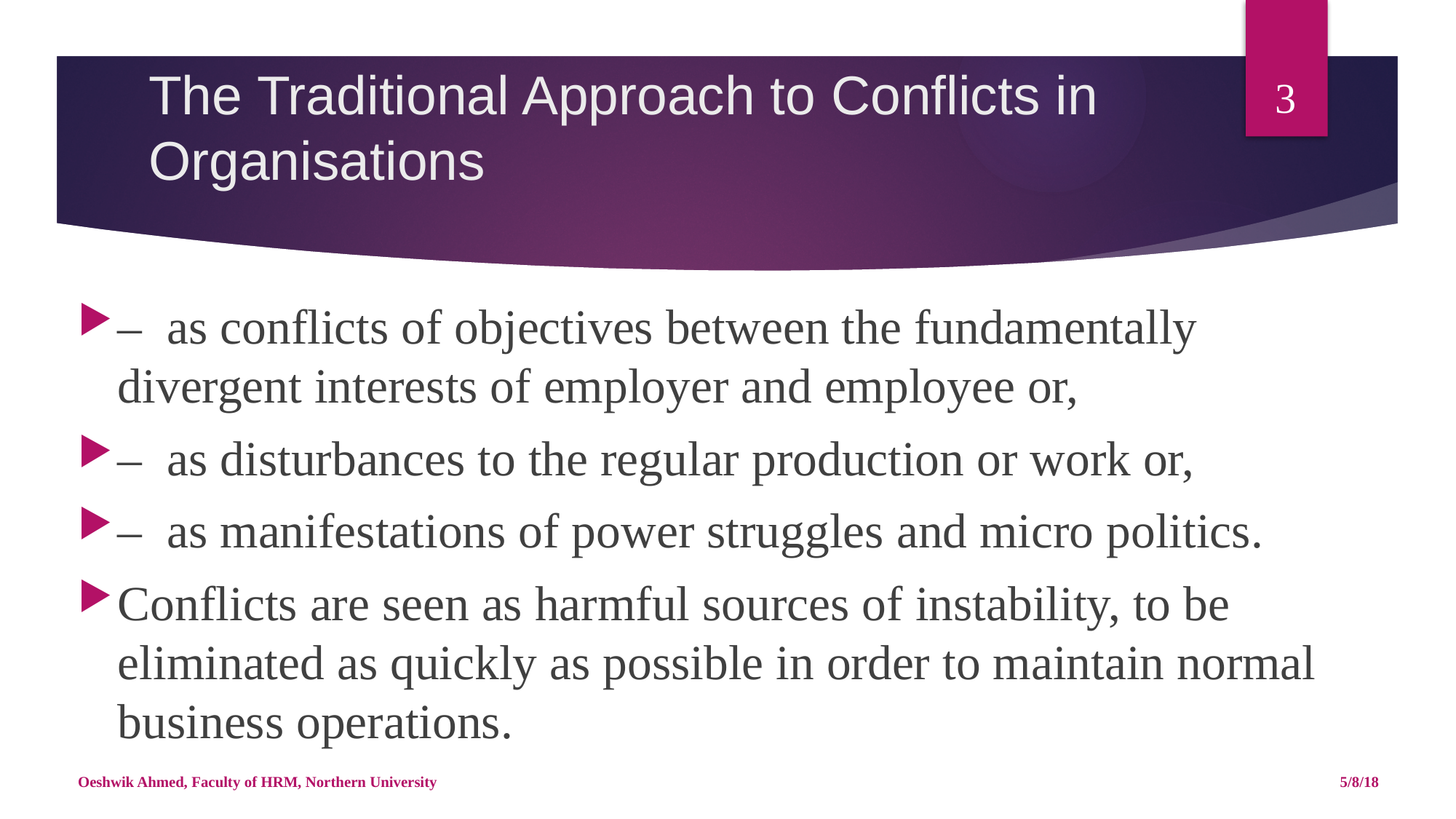

3
# The Traditional Approach to Conflicts in Organisations
–  as conflicts of objectives between the fundamentally divergent interests of employer and employee or,
–  as disturbances to the regular production or work or,
–  as manifestations of power struggles and micro politics.
Conflicts are seen as harmful sources of instability, to be eliminated as quickly as possible in order to maintain normal business operations.

Oeshwik Ahmed, Faculty of HRM, Northern University
5/8/18